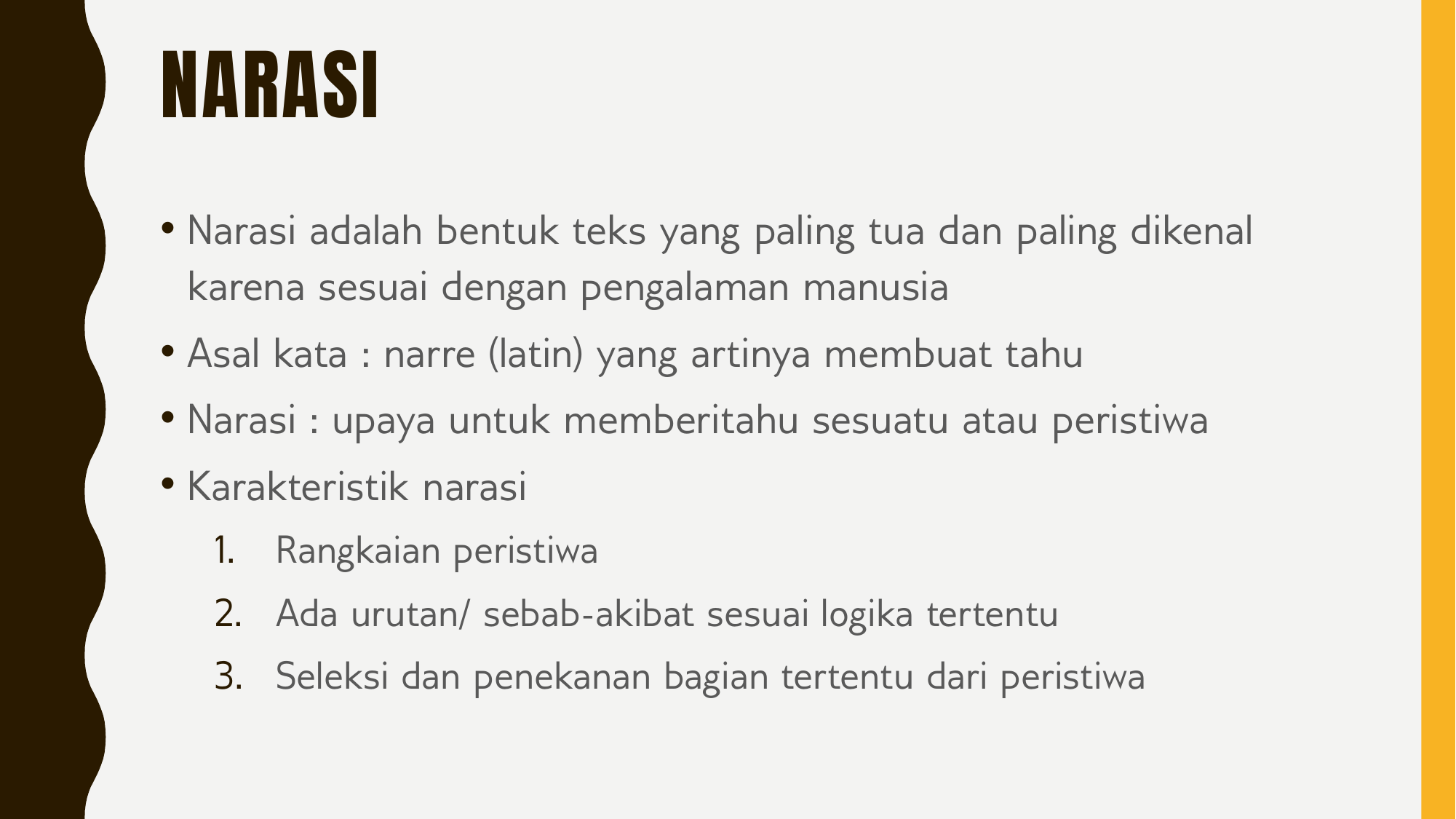

# NARASI
Narasi adalah bentuk teks yang paling tua dan paling dikenal karena sesuai dengan pengalaman manusia
Asal kata : narre (latin) yang artinya membuat tahu
Narasi : upaya untuk memberitahu sesuatu atau peristiwa
Karakteristik narasi
Rangkaian peristiwa
Ada urutan/ sebab-akibat sesuai logika tertentu
Seleksi dan penekanan bagian tertentu dari peristiwa